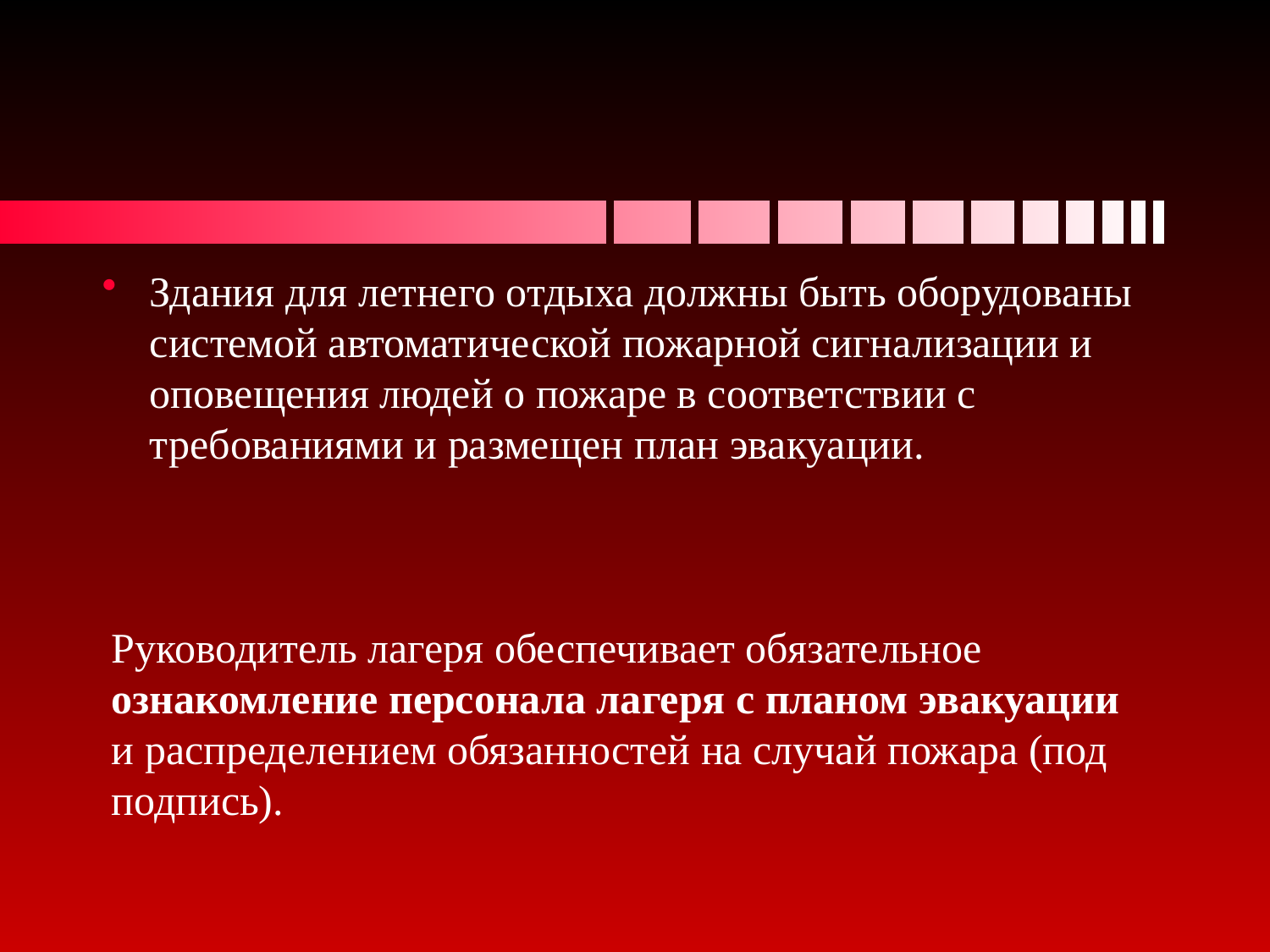

#
Здания для летнего отдыха должны быть оборудованы системой автоматической пожарной сигнализации и оповещения людей о пожаре в соответствии с требованиями и размещен план эвакуации.
Руководитель лагеря обеспечивает обязательное ознакомление персонала лагеря с планом эвакуации и распределением обязанностей на случай пожара (под подпись).